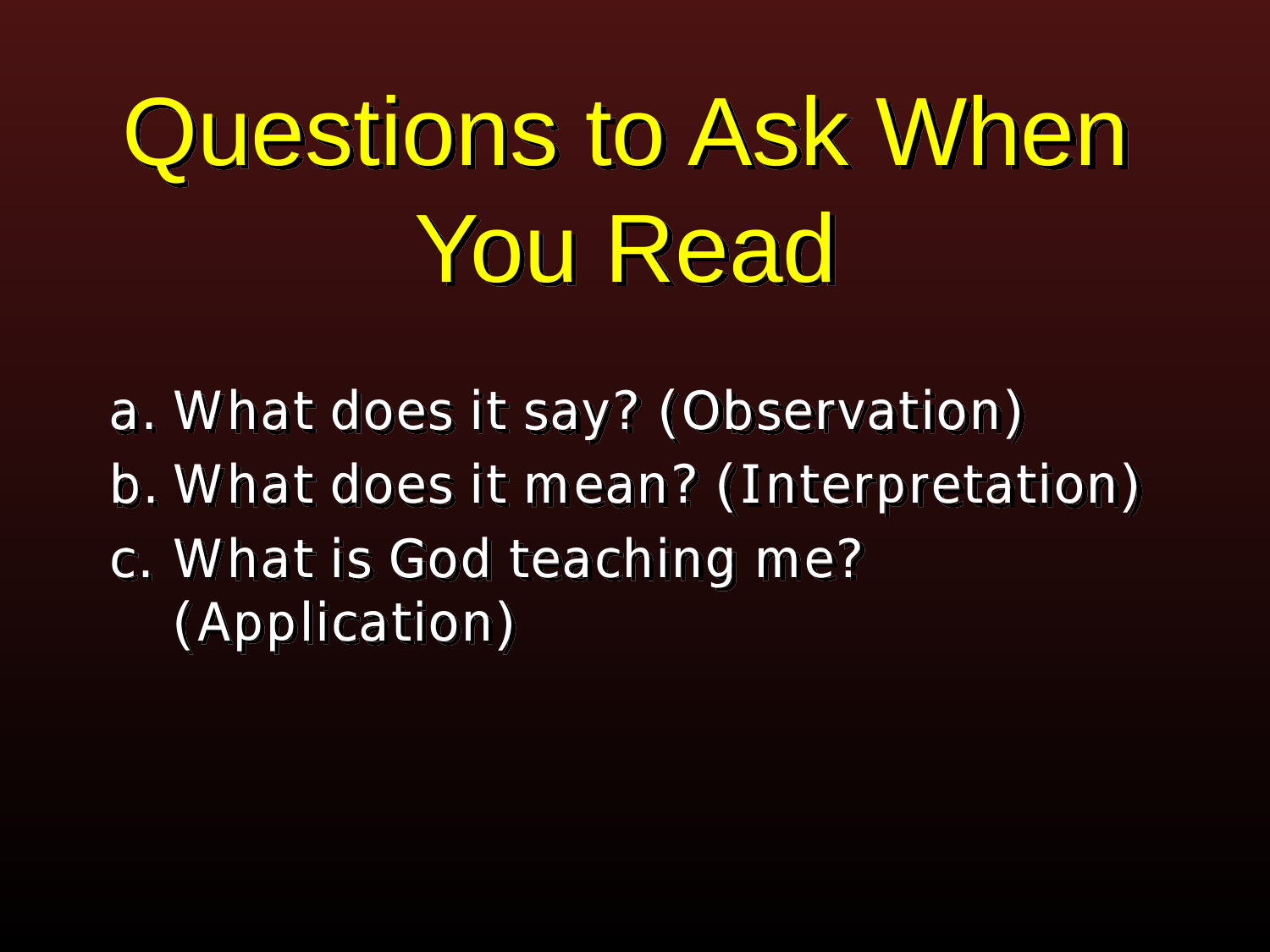

Questions to Ask When You Read
What does it say? (Observation)
What does it mean? (Interpretation)
What is God teaching me? (Application)